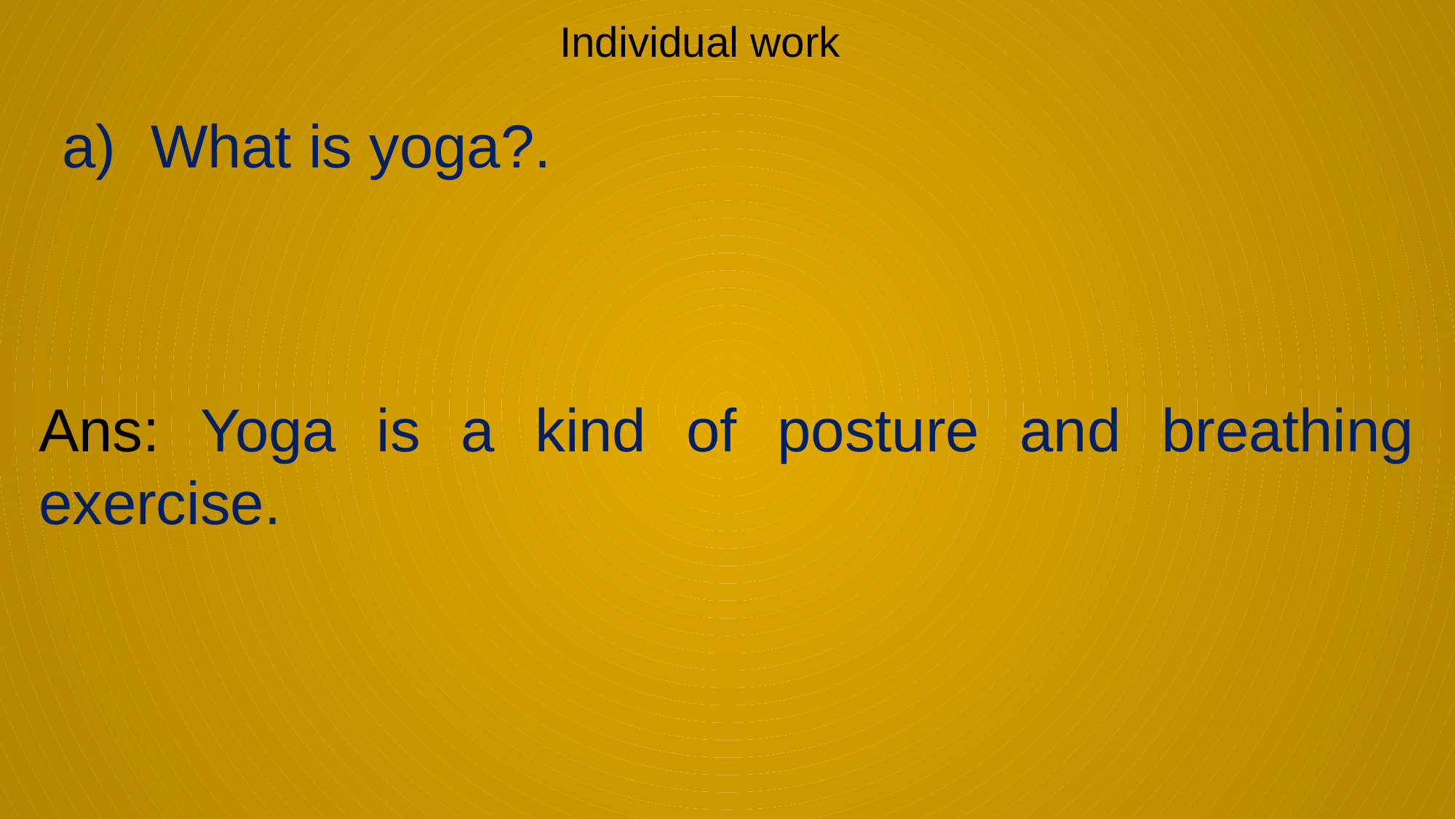

Individual work
What is yoga?.
Ans: Yoga is a kind of posture and breathing exercise.